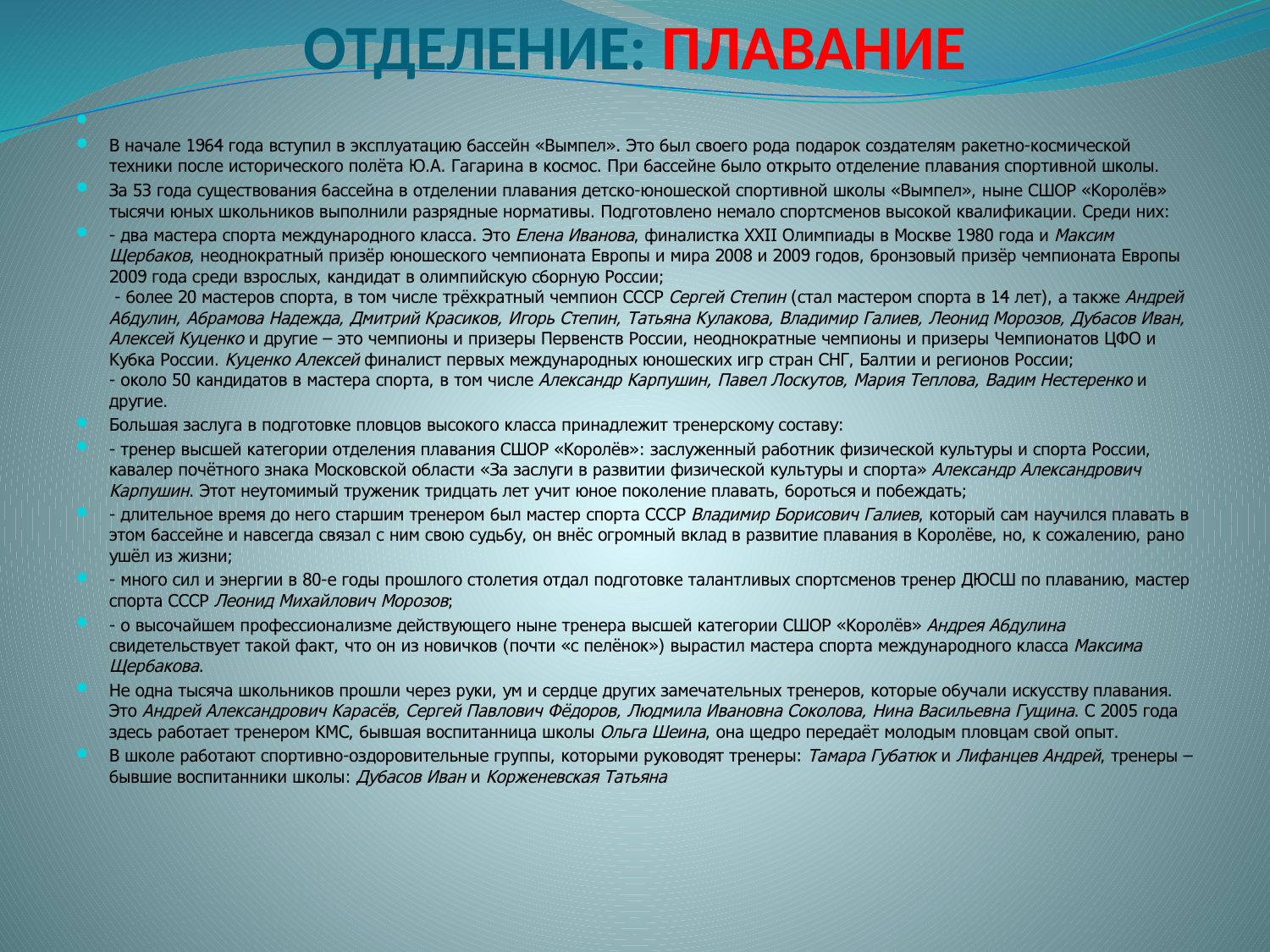

# ОТДЕЛЕНИЕ: ПЛАВАНИЕ

В начале 1964 года вступил в эксплуатацию бассейн «Вымпел». Это был своего рода подарок создателям ракетно-космической техники после исторического полёта Ю.А. Гагарина в космос. При бассейне было открыто отделение плавания спортивной школы.
За 53 года существования бассейна в отделении плавания детско-юношеской спортивной школы «Вымпел», ныне СШОР «Королёв» тысячи юных школьников выполнили разрядные нормативы. Подготовлено немало спортсменов высокой квалификации. Среди них:
- два мастера спорта международного класса. Это Елена Иванова, финалистка XXII Олимпиады в Москве 1980 года и Максим Щербаков, неоднократный призёр юношеского чемпионата Европы и мира 2008 и 2009 годов, бронзовый призёр чемпионата Европы 2009 года среди взрослых, кандидат в олимпийскую сборную России;
 - более 20 мастеров спорта, в том числе трёхкратный чемпион СССР Сергей Степин (стал мастером спорта в 14 лет), а также Андрей Абдулин, Абрамова Надежда, Дмитрий Красиков, Игорь Степин, Татьяна Кулакова, Владимир Галиев, Леонид Морозов, Дубасов Иван, Алексей Куценко и другие – это чемпионы и призеры Первенств России, неоднократные чемпионы и призеры Чемпионатов ЦФО и Кубка России. Куценко Алексей финалист первых международных юношеских игр стран СНГ, Балтии и регионов России;
- около 50 кандидатов в мастера спорта, в том числе Александр Карпушин, Павел Лоскутов, Мария Теплова, Вадим Нестеренко и другие.
Большая заслуга в подготовке пловцов высокого класса принадлежит тренерскому составу:
- тренер высшей категории отделения плавания СШОР «Королёв»: заслуженный работник физической культуры и спорта России, кавалер почётного знака Московской области «За заслуги в развитии физической культуры и спорта» Александр Александрович Карпушин. Этот неутомимый труженик тридцать лет учит юное поколение плавать, бороться и побеждать;
- длительное время до него старшим тренером был мастер спорта СССР Владимир Борисович Галиев, который сам научился плавать в этом бассейне и навсегда связал с ним свою судьбу, он внёс огромный вклад в развитие плавания в Королёве, но, к сожалению, рано ушёл из жизни;
- много сил и энергии в 80-е годы прошлого столетия отдал подготовке талантливых спортсменов тренер ДЮСШ по плаванию, мастер спорта СССР Леонид Михайлович Морозов;
- о высочайшем профессионализме действующего ныне тренера высшей категории СШОР «Королёв» Андрея Абдулина свидетельствует такой факт, что он из новичков (почти «с пелёнок») вырастил мастера спорта международного класса Максима Щербакова.
Не одна тысяча школьников прошли через руки, ум и сердце других замечательных тренеров, которые обучали искусству плавания. Это Андрей Александрович Карасёв, Сергей Павлович Фёдоров, Людмила Ивановна Соколова, Нина Васильевна Гущина. С 2005 года здесь работает тренером КМС, бывшая воспитанница школы Ольга Шеина, она щедро передаёт молодым пловцам свой опыт.
В школе работают спортивно-оздоровительные группы, которыми руководят тренеры: Тамара Губатюк и Лифанцев Андрей, тренеры – бывшие воспитанники школы: Дубасов Иван и Корженевская Татьяна